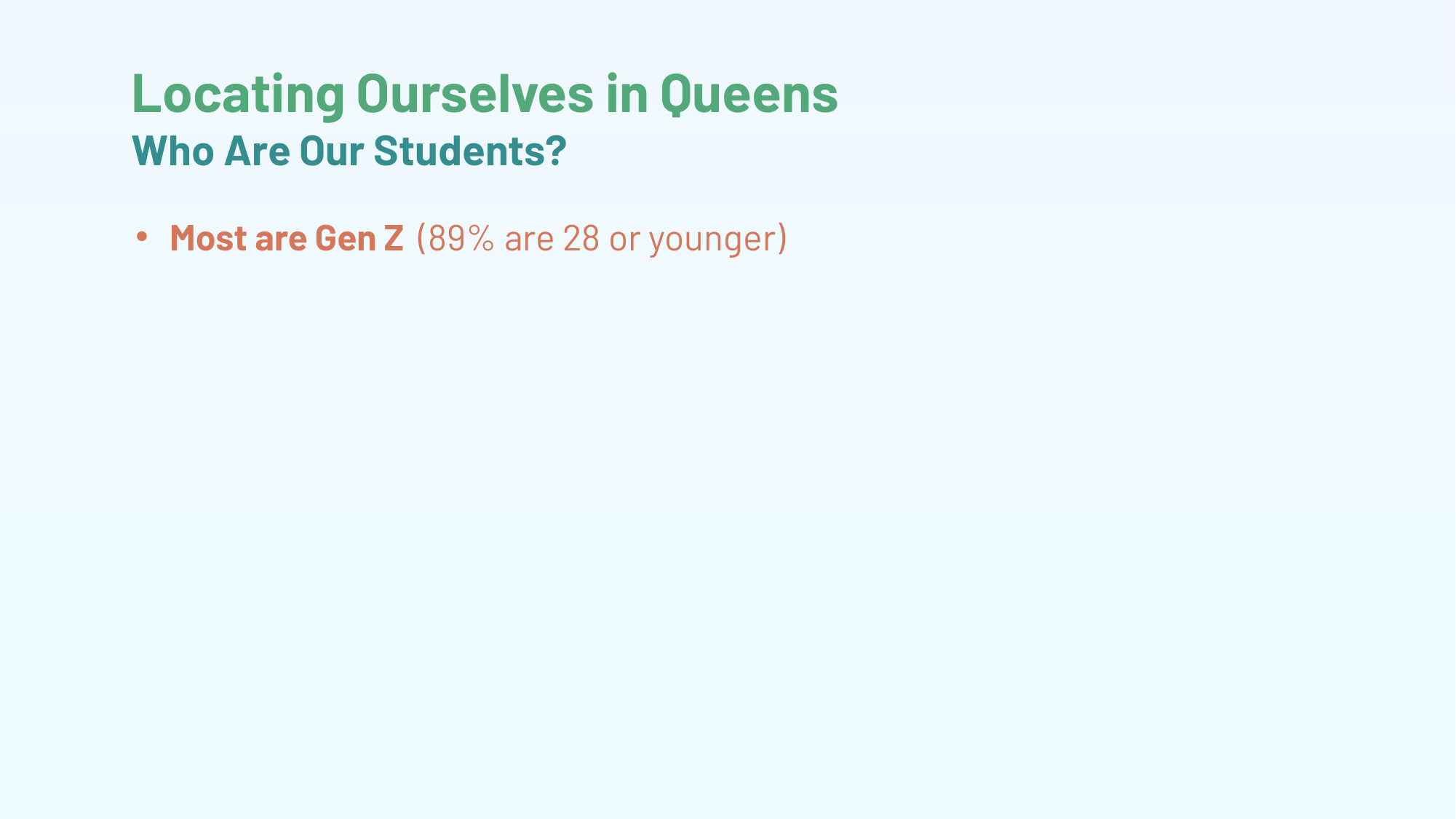

Locating Ourselves in Queens
Who Are Our Students?
Most are Gen Z  (89% are 28 or younger)